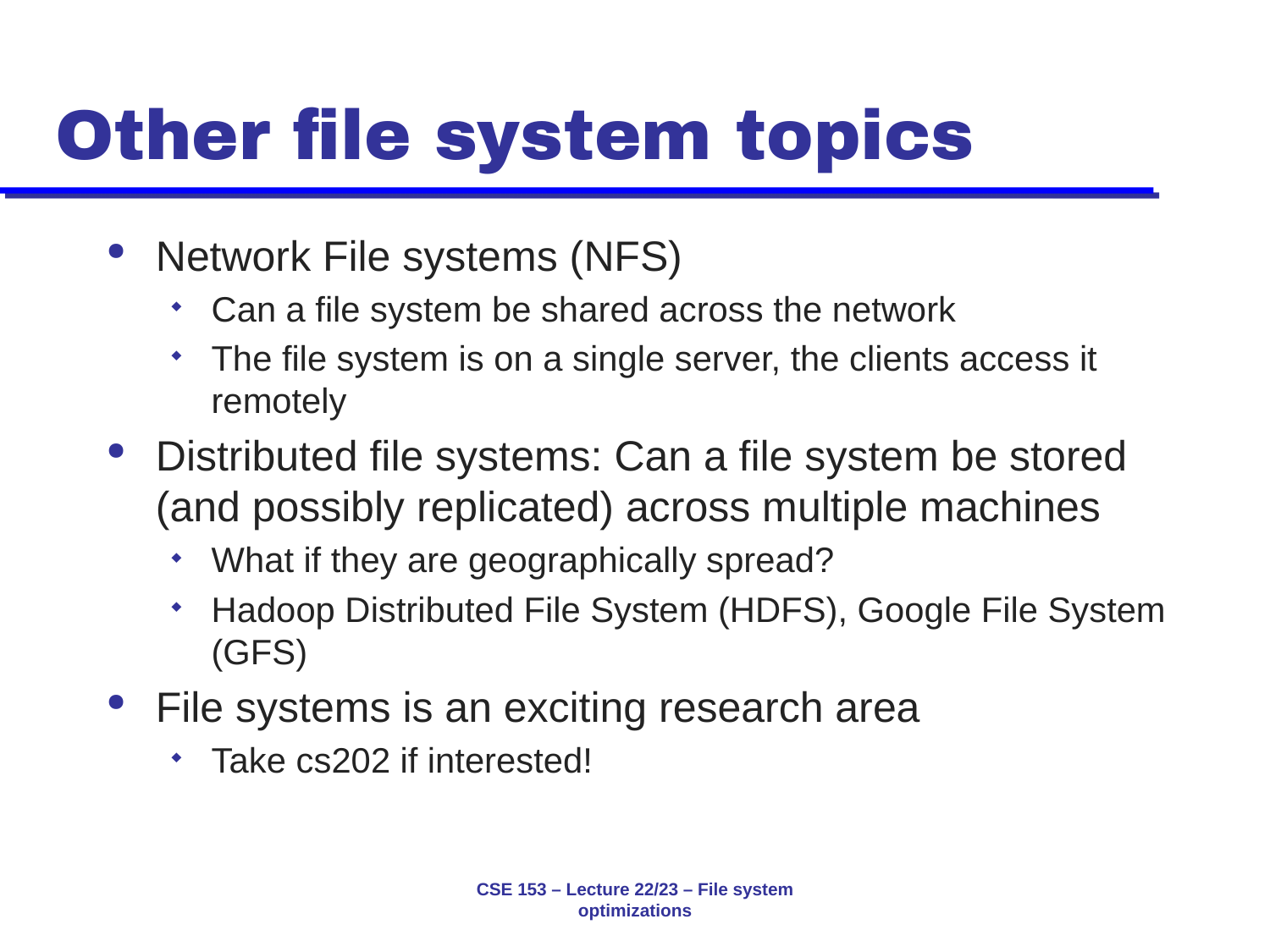

# Other file system topics
Network File systems (NFS)
Can a file system be shared across the network
The file system is on a single server, the clients access it remotely
Distributed file systems: Can a file system be stored (and possibly replicated) across multiple machines
What if they are geographically spread?
Hadoop Distributed File System (HDFS), Google File System (GFS)
File systems is an exciting research area
Take cs202 if interested!

CSE 153 – Lecture 22/23 – File system optimizations